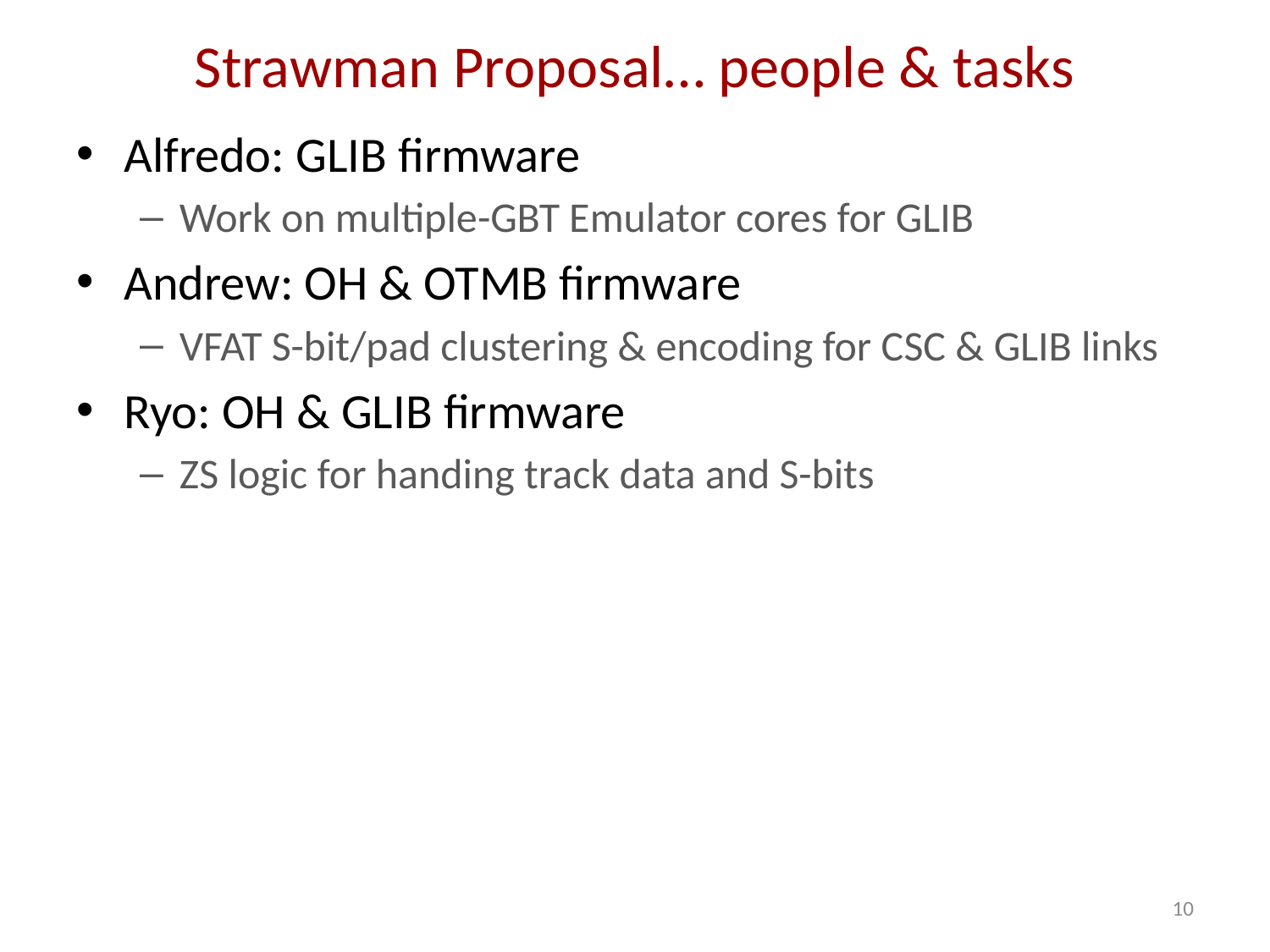

# Strawman Proposal… people & tasks
Alfredo: GLIB firmware
Work on multiple-GBT Emulator cores for GLIB
Andrew: OH & OTMB firmware
VFAT S-bit/pad clustering & encoding for CSC & GLIB links
Ryo: OH & GLIB firmware
ZS logic for handing track data and S-bits
10